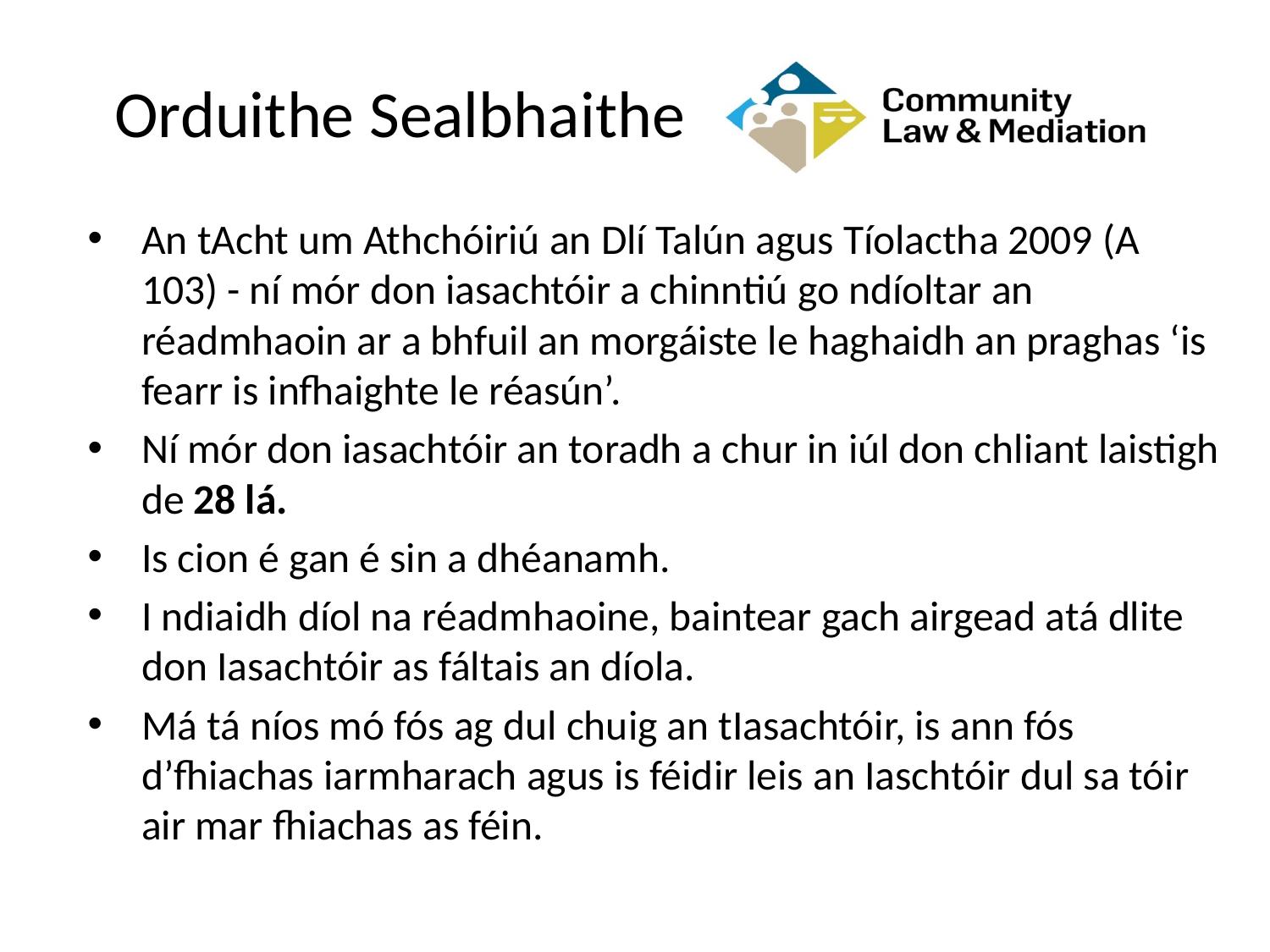

# Orduithe Sealbhaithe
An tAcht um Athchóiriú an Dlí Talún agus Tíolactha 2009 (A 103) - ní mór don iasachtóir a chinntiú go ndíoltar an réadmhaoin ar a bhfuil an morgáiste le haghaidh an praghas ‘is fearr is infhaighte le réasún’.
Ní mór don iasachtóir an toradh a chur in iúl don chliant laistigh de 28 lá.
Is cion é gan é sin a dhéanamh.
I ndiaidh díol na réadmhaoine, baintear gach airgead atá dlite don Iasachtóir as fáltais an díola.
Má tá níos mó fós ag dul chuig an tIasachtóir, is ann fós d’fhiachas iarmharach agus is féidir leis an Iaschtóir dul sa tóir air mar fhiachas as féin.